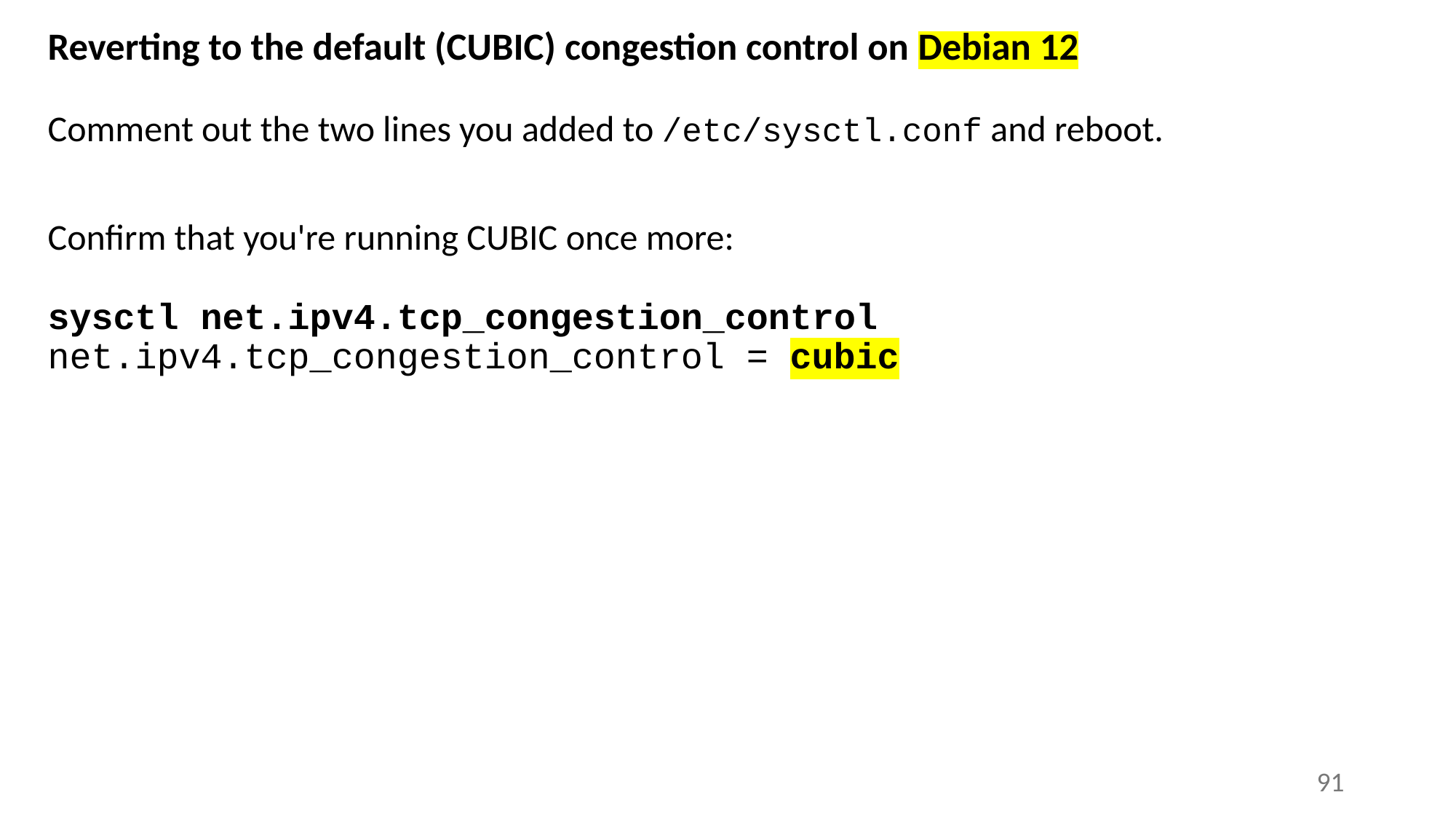

# Reverting to the default (CUBIC) congestion control on Debian 12
Comment out the two lines you added to /etc/sysctl.conf and reboot.

Confirm that you're running CUBIC once more:
sysctl net.ipv4.tcp_congestion_control
net.ipv4.tcp_congestion_control = cubic

91